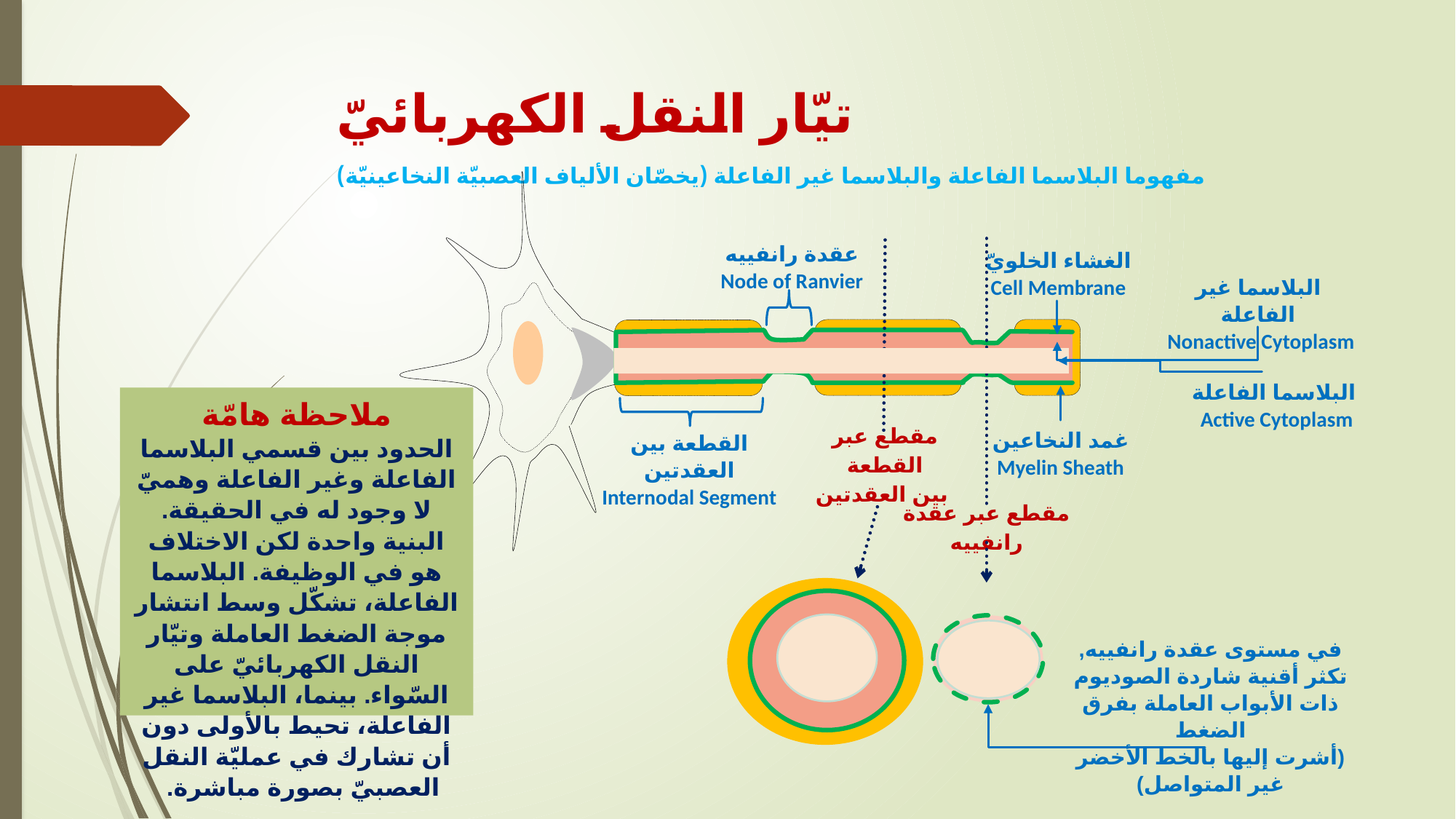

# تيّار النقل الكهربائيّ مفهوما البلاسما الفاعلة والبلاسما غير الفاعلة (يخصّان الألياف العصبيّة النخاعينيّة)

مقطع عبر القطعة
 بين العقدتين
مقطع عبر عقدة رانفييه
عقدة رانفييه
Node of Ranvier
الغشاء الخلويّ
Cell Membrane
البلاسما غير الفاعلة
Nonactive Cytoplasm

البلاسما الفاعلة
Active Cytoplasm
ملاحظة هامّة
الحدود بين قسمي البلاسما الفاعلة وغير الفاعلة وهميّ لا وجود له في الحقيقة. البنية واحدة لكن الاختلاف هو في الوظيفة. البلاسما الفاعلة، تشكّل وسط انتشار موجة الضغط العاملة وتيّار النقل الكهربائيّ على السّواء. بينما، البلاسما غير الفاعلة، تحيط بالأولى دون أن تشارك في عمليّة النقل العصبيّ بصورة مباشرة.
غمد النخاعين
Myelin Sheath
القطعة بين العقدتين
Internodal Segment

في مستوى عقدة رانفييه, تكثر أقنية شاردة الصوديوم ذات الأبواب العاملة بفرق الضغط
(أشرت إليها بالخط الأخضر غير المتواصل)